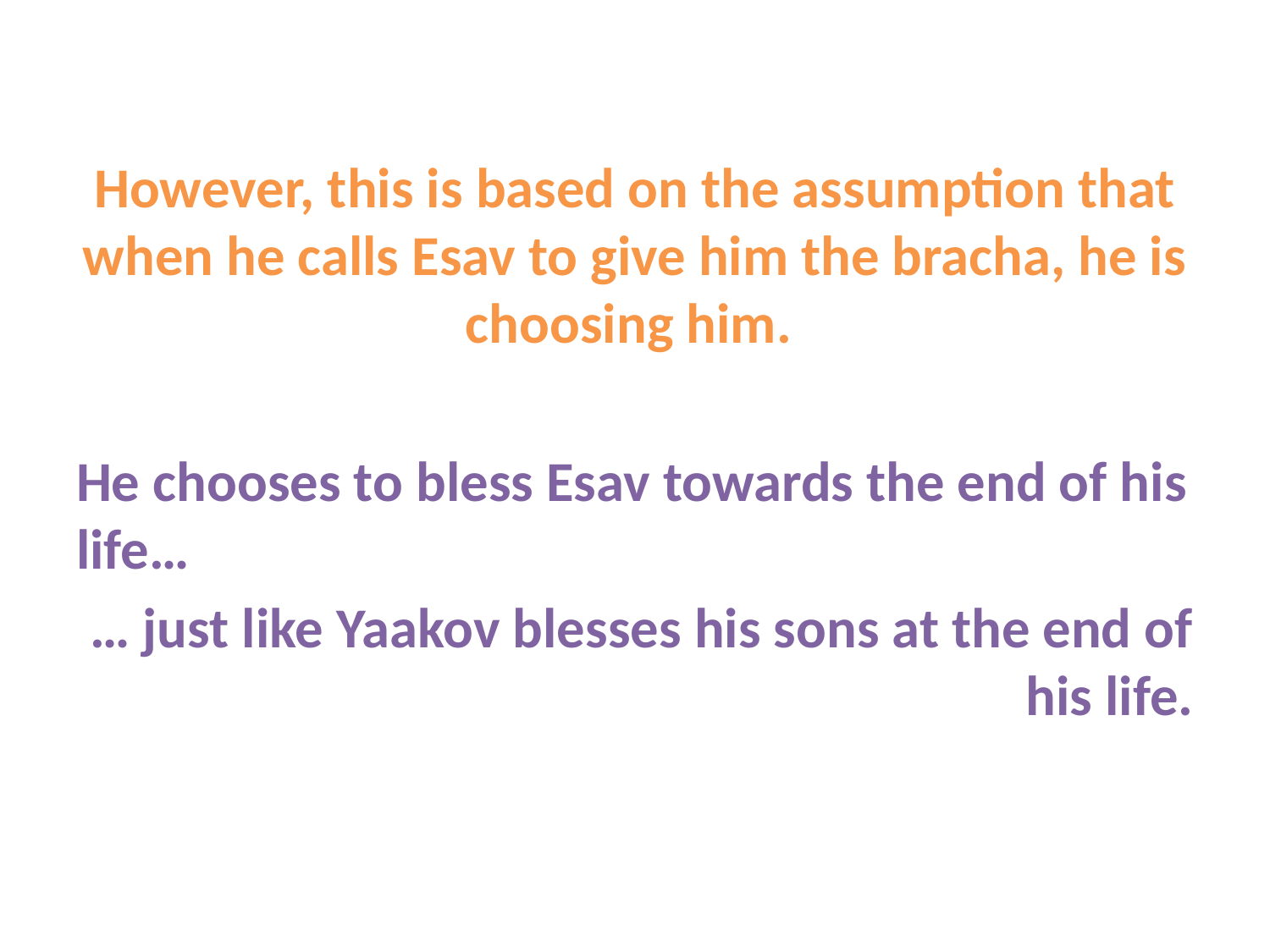

However, this is based on the assumption that when he calls Esav to give him the bracha, he is choosing him.

He chooses to bless Esav towards the end of his life…
… just like Yaakov blesses his sons at the end of his life.